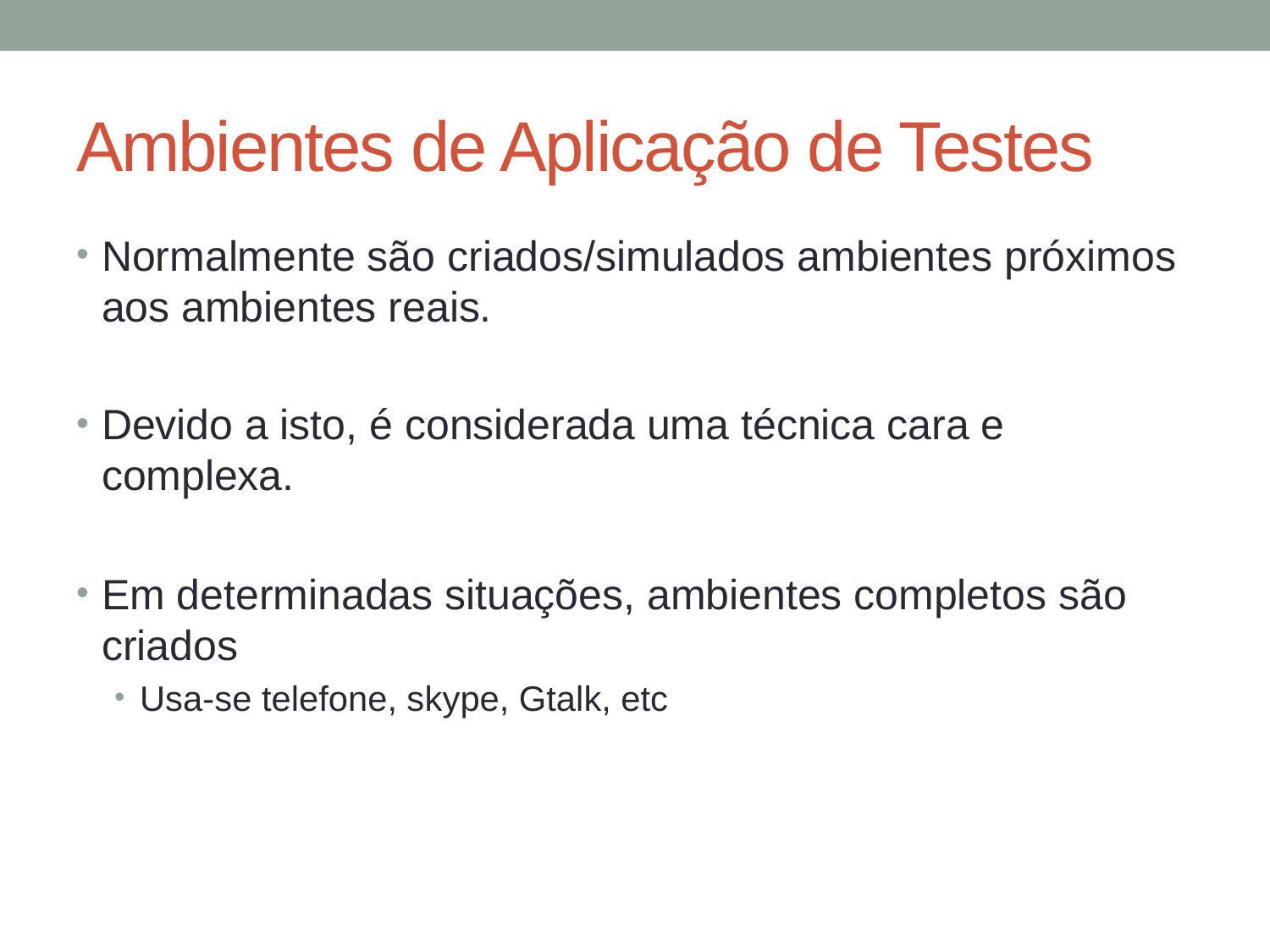

# Ambientes de Aplicação de Testes
Normalmente são criados/simulados ambientes próximos aos ambientes reais.

Devido a isto, é considerada uma técnica cara e complexa.

Em determinadas situações, ambientes completos são criados
Usa-se telefone, skype, Gtalk, etc